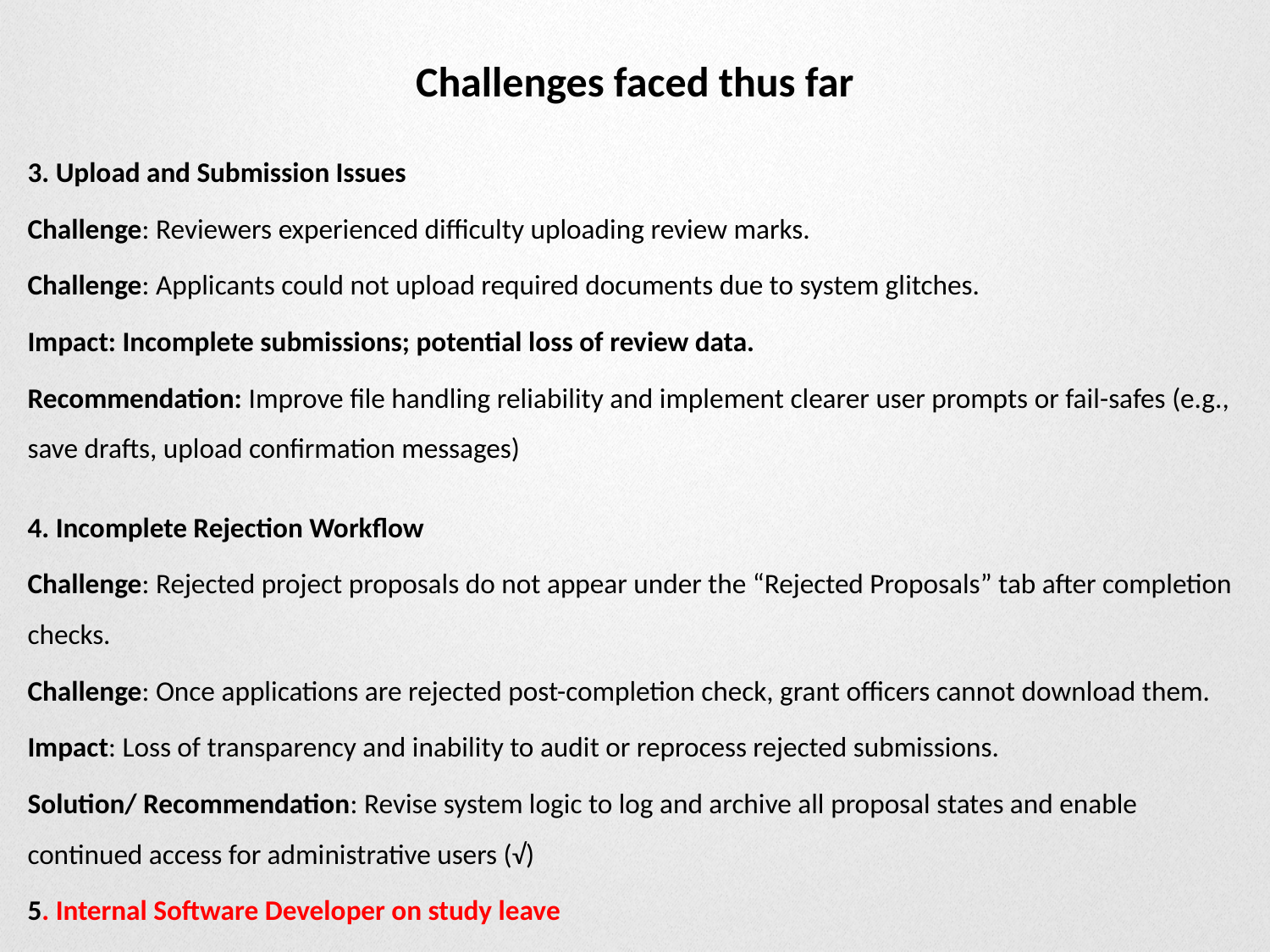

# Challenges faced thus far
3. Upload and Submission Issues
Challenge: Reviewers experienced difficulty uploading review marks.
Challenge: Applicants could not upload required documents due to system glitches.
Impact: Incomplete submissions; potential loss of review data.
Recommendation: Improve file handling reliability and implement clearer user prompts or fail-safes (e.g., save drafts, upload confirmation messages)

4. Incomplete Rejection Workflow
Challenge: Rejected project proposals do not appear under the “Rejected Proposals” tab after completion checks.
Challenge: Once applications are rejected post-completion check, grant officers cannot download them.
Impact: Loss of transparency and inability to audit or reprocess rejected submissions.
Solution/ Recommendation: Revise system logic to log and archive all proposal states and enable continued access for administrative users (√)
5. Internal Software Developer on study leave